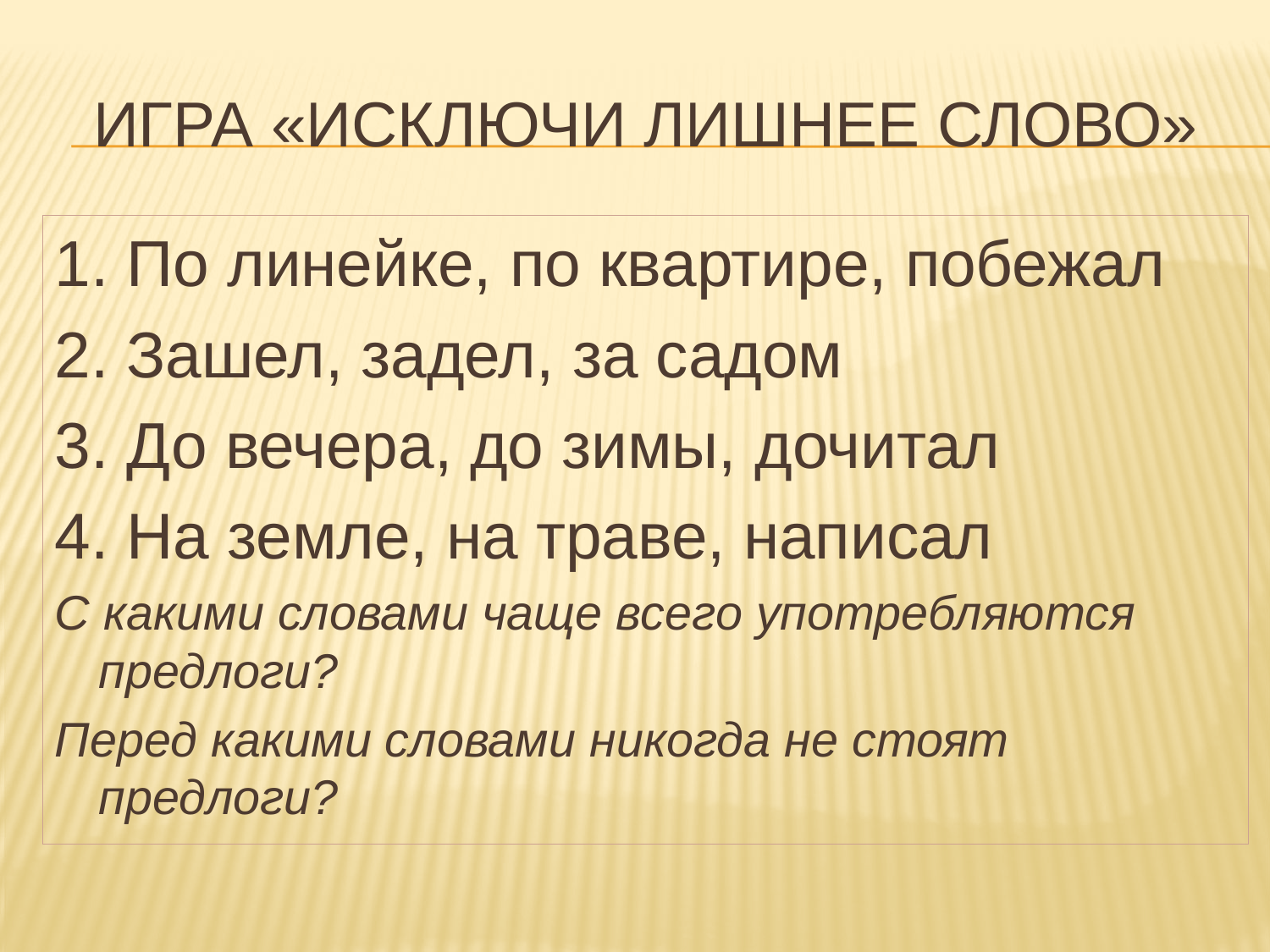

# Игра «Исключи лишнее слово»
1. По линейке, по квартире, побежал
2. Зашел, задел, за садом
3. До вечера, до зимы, дочитал
4. На земле, на траве, написал
С какими словами чаще всего употребляются предлоги?
Перед какими словами никогда не стоят предлоги?